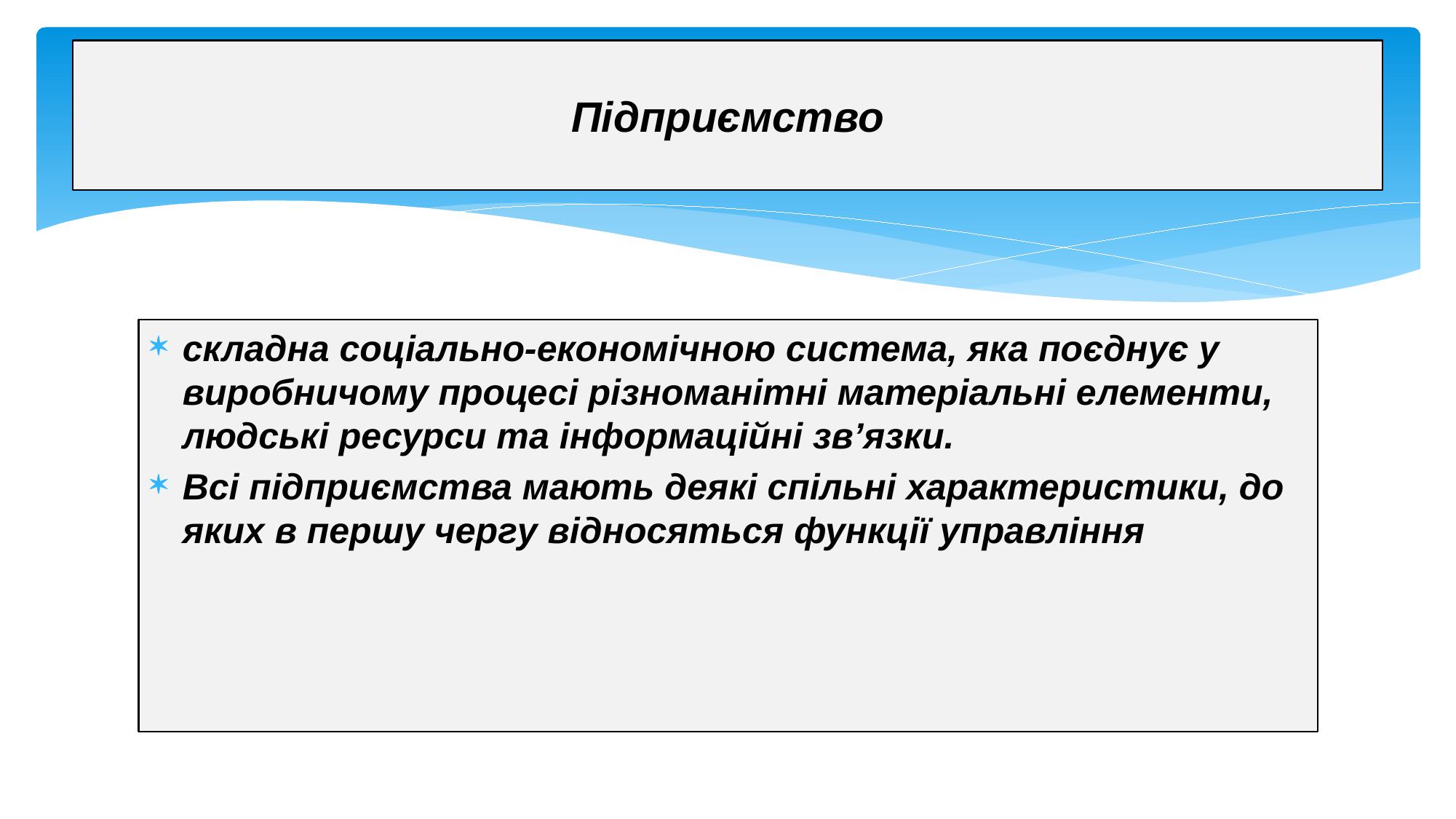

# Підприємство
складна соціально-економічною система, яка поєднує у виробничому процесі різноманітні матеріальні елементи, людські ресурси та інформаційні зв’язки.
Всі підприємства мають деякі спільні характеристики, до яких в першу чергу відносяться функції управління